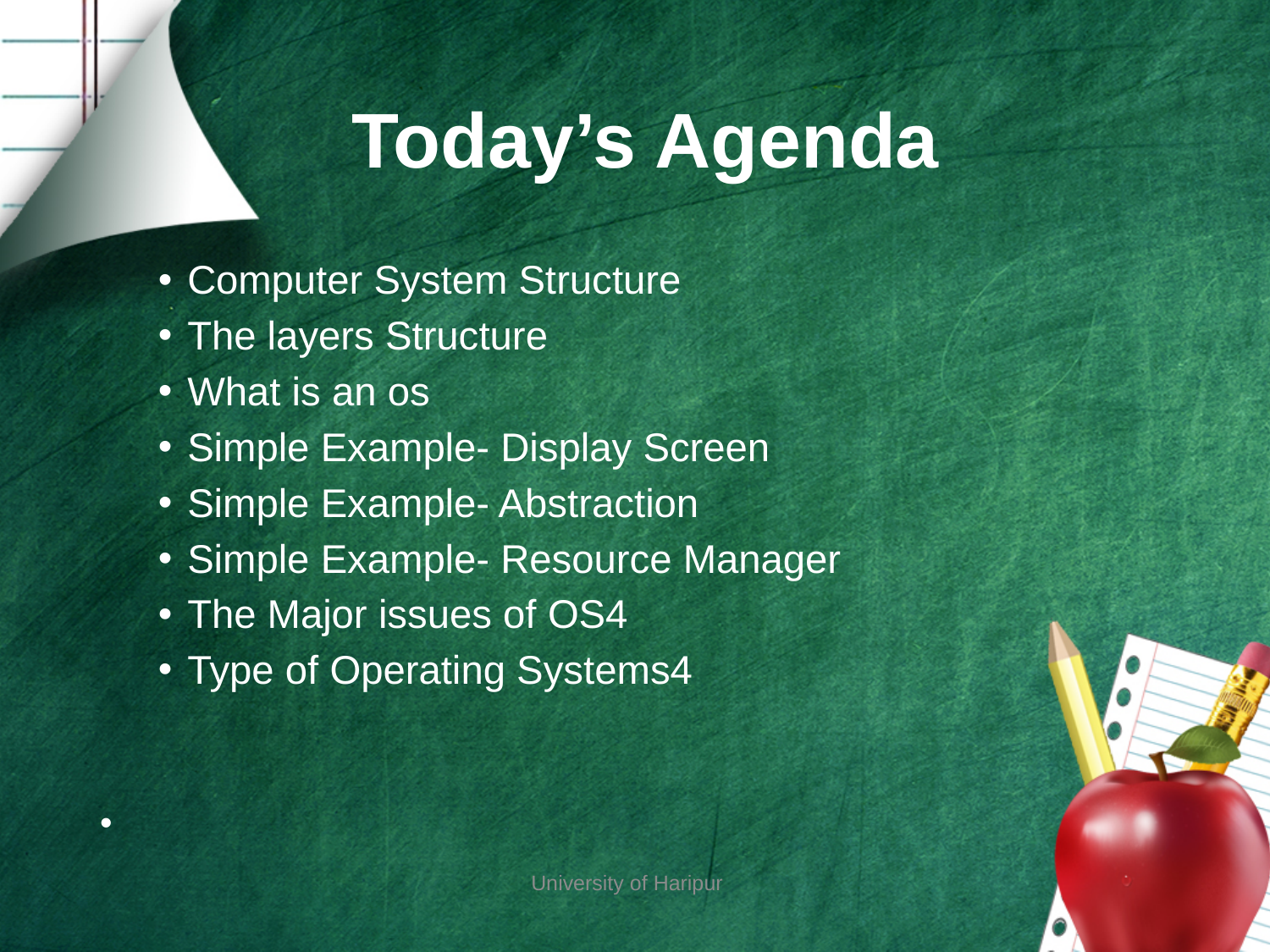

# Today’s Agenda
Computer System Structure
The layers Structure
What is an os
Simple Example- Display Screen
Simple Example- Abstraction
Simple Example- Resource Manager
The Major issues of OS4
Type of Operating Systems4

University of Haripur